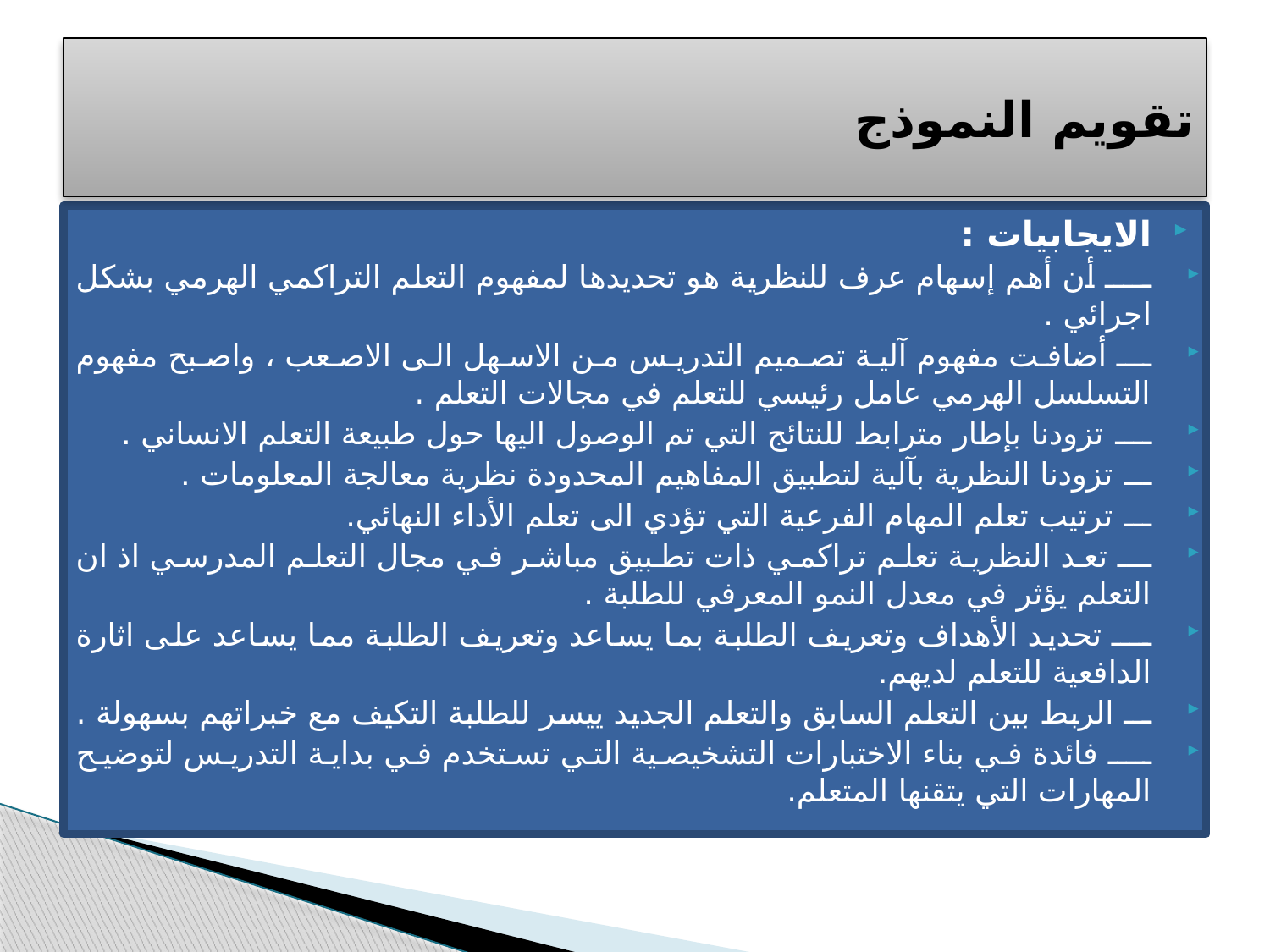

# تقويم النموذج
الايجابيات :
ـــــ أن أهم إسهام عرف للنظرية هو تحديدها لمفهوم التعلم التراكمي الهرمي بشكل اجرائي .
ـــ أضافت مفهوم آلية تصميم التدريس من الاسهل الى الاصعب ، واصبح مفهوم التسلسل الهرمي عامل رئيسي للتعلم في مجالات التعلم .
ــــ تزودنا بإطار مترابط للنتائج التي تم الوصول اليها حول طبيعة التعلم الانساني .
ـــ تزودنا النظرية بآلية لتطبيق المفاهيم المحدودة نظرية معالجة المعلومات .
ـــ ترتيب تعلم المهام الفرعية التي تؤدي الى تعلم الأداء النهائي.
ـــ تعد النظرية تعلم تراكمي ذات تطبيق مباشر في مجال التعلم المدرسي اذ ان التعلم يؤثر في معدل النمو المعرفي للطلبة .
ــــ تحديد الأهداف وتعريف الطلبة بما يساعد وتعريف الطلبة مما يساعد على اثارة الدافعية للتعلم لديهم.
ـــ الربط بين التعلم السابق والتعلم الجديد ييسر للطلبة التكيف مع خبراتهم بسهولة .
ــــ فائدة في بناء الاختبارات التشخيصية التي تستخدم في بداية التدريس لتوضيح المهارات التي يتقنها المتعلم.